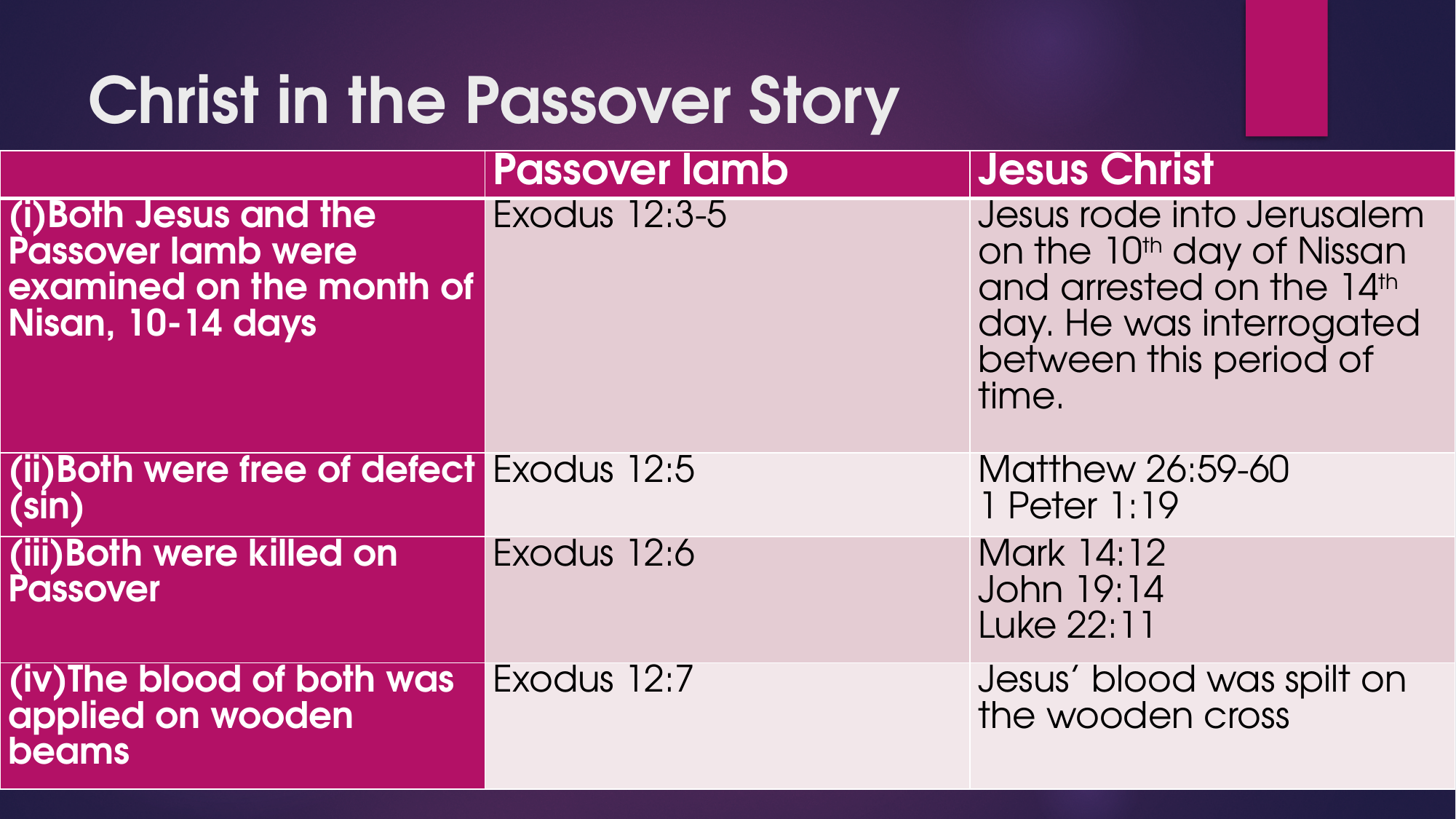

# Christ in the Passover Story
|  | Passover lamb | Jesus Christ |
| --- | --- | --- |
| (i)Both Jesus and the Passover lamb were examined on the month of Nisan, 10-14 days | Exodus 12:3-5 | Jesus rode into Jerusalem on the 10th day of Nissan and arrested on the 14th day. He was interrogated between this period of time. |
| (ii)Both were free of defect (sin) | Exodus 12:5 | Matthew 26:59-60 1 Peter 1:19 |
| (iii)Both were killed on Passover | Exodus 12:6 | Mark 14:12 John 19:14 Luke 22:11 |
| (iv)The blood of both was applied on wooden beams | Exodus 12:7 | Jesus’ blood was spilt on the wooden cross |